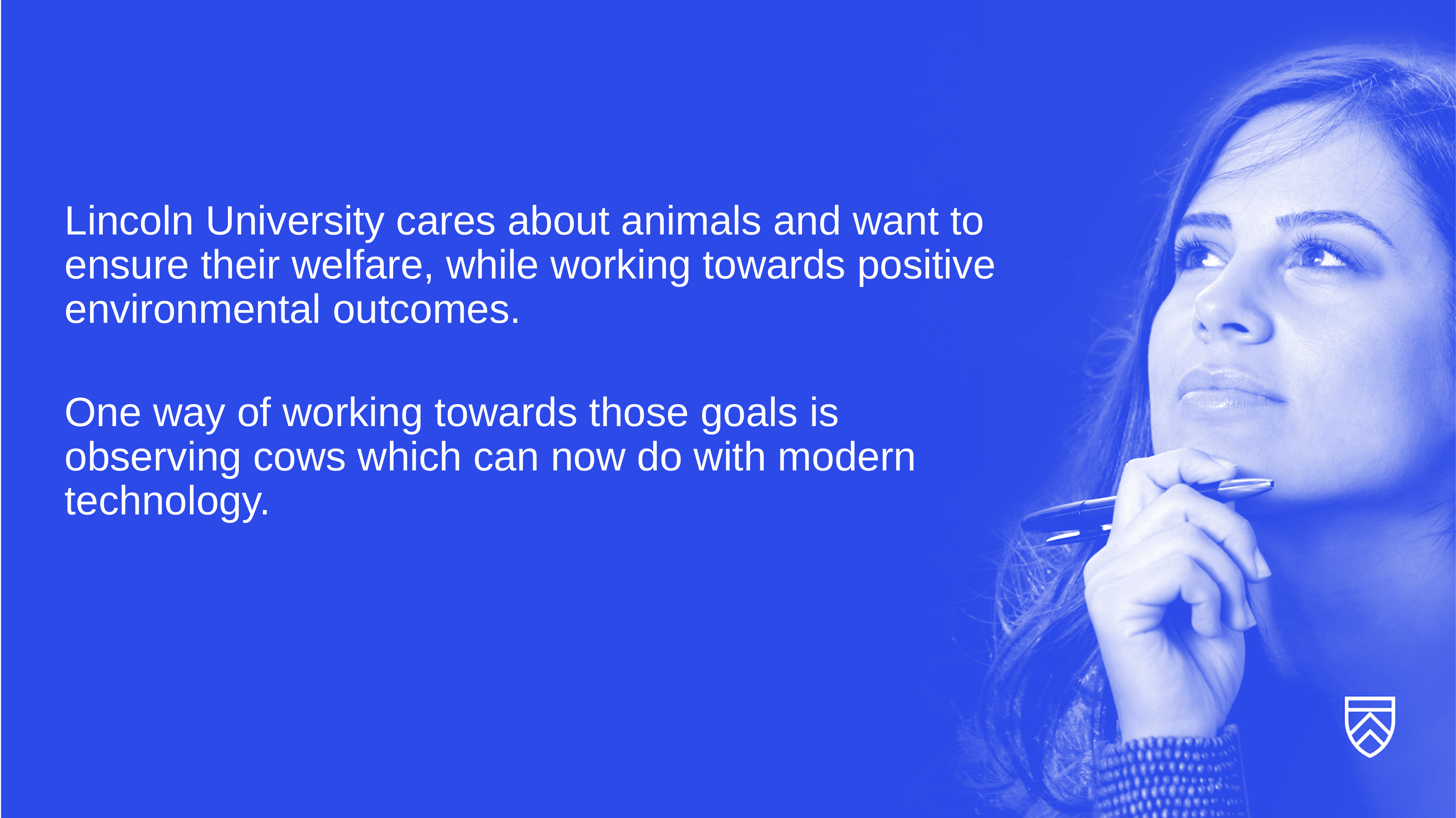

Lincoln University cares about animals and want to ensure their welfare, while working towards positive environmental outcomes.

One way of working towards those goals is observing cows which can now do with modern technology.